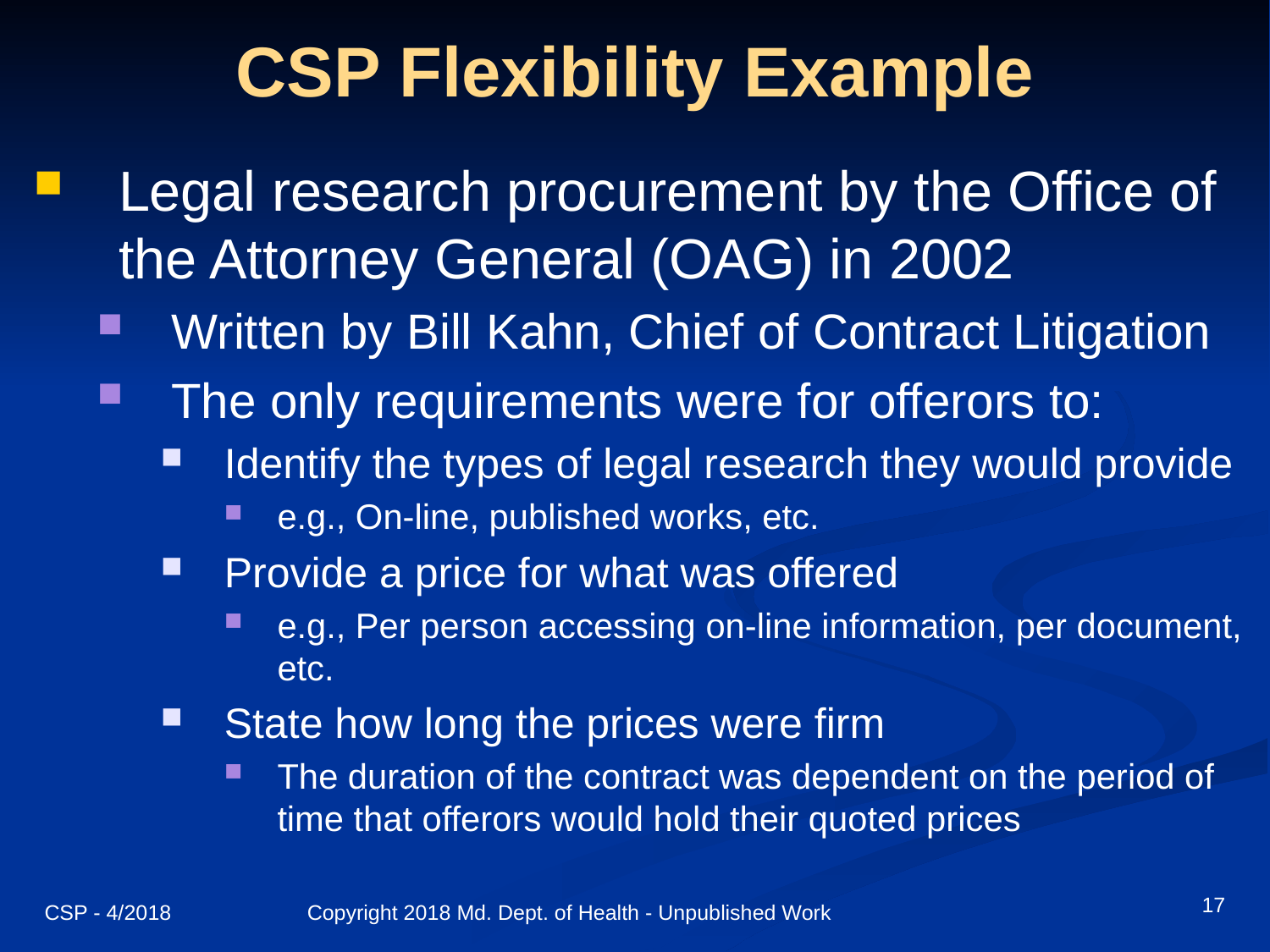

# CSP Flexibility Example
Legal research procurement by the Office of the Attorney General (OAG) in 2002
Written by Bill Kahn, Chief of Contract Litigation
The only requirements were for offerors to:
Identify the types of legal research they would provide
e.g., On-line, published works, etc.
Provide a price for what was offered
e.g., Per person accessing on-line information, per document, etc.
State how long the prices were firm
The duration of the contract was dependent on the period of time that offerors would hold their quoted prices
CSP - 4/2018                       Copyright 2018 Md. Dept. of Health - Unpublished Work
17